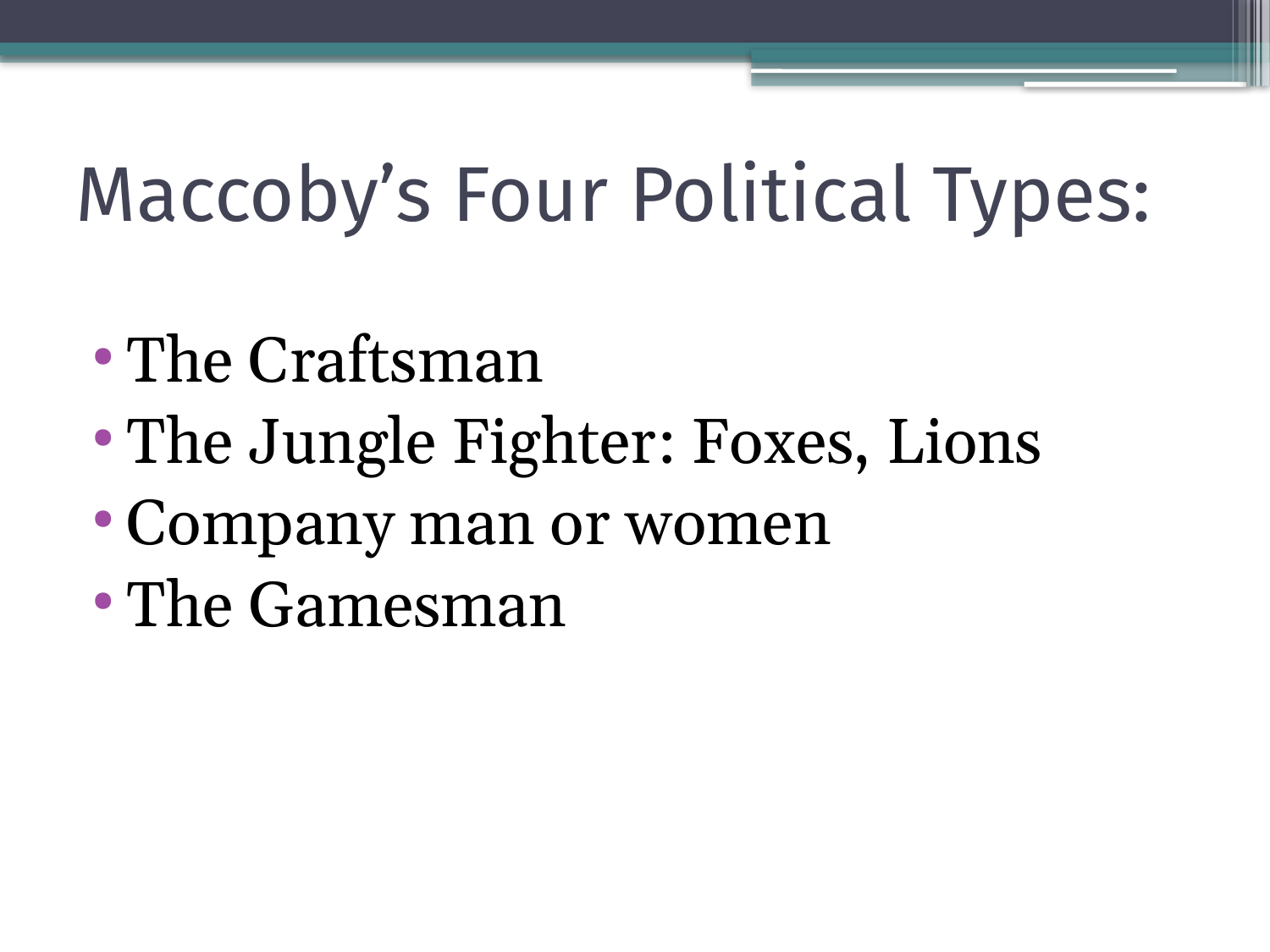

# Maccoby’s Four Political Types:
The Craftsman
The Jungle Fighter: Foxes, Lions
Company man or women
The Gamesman